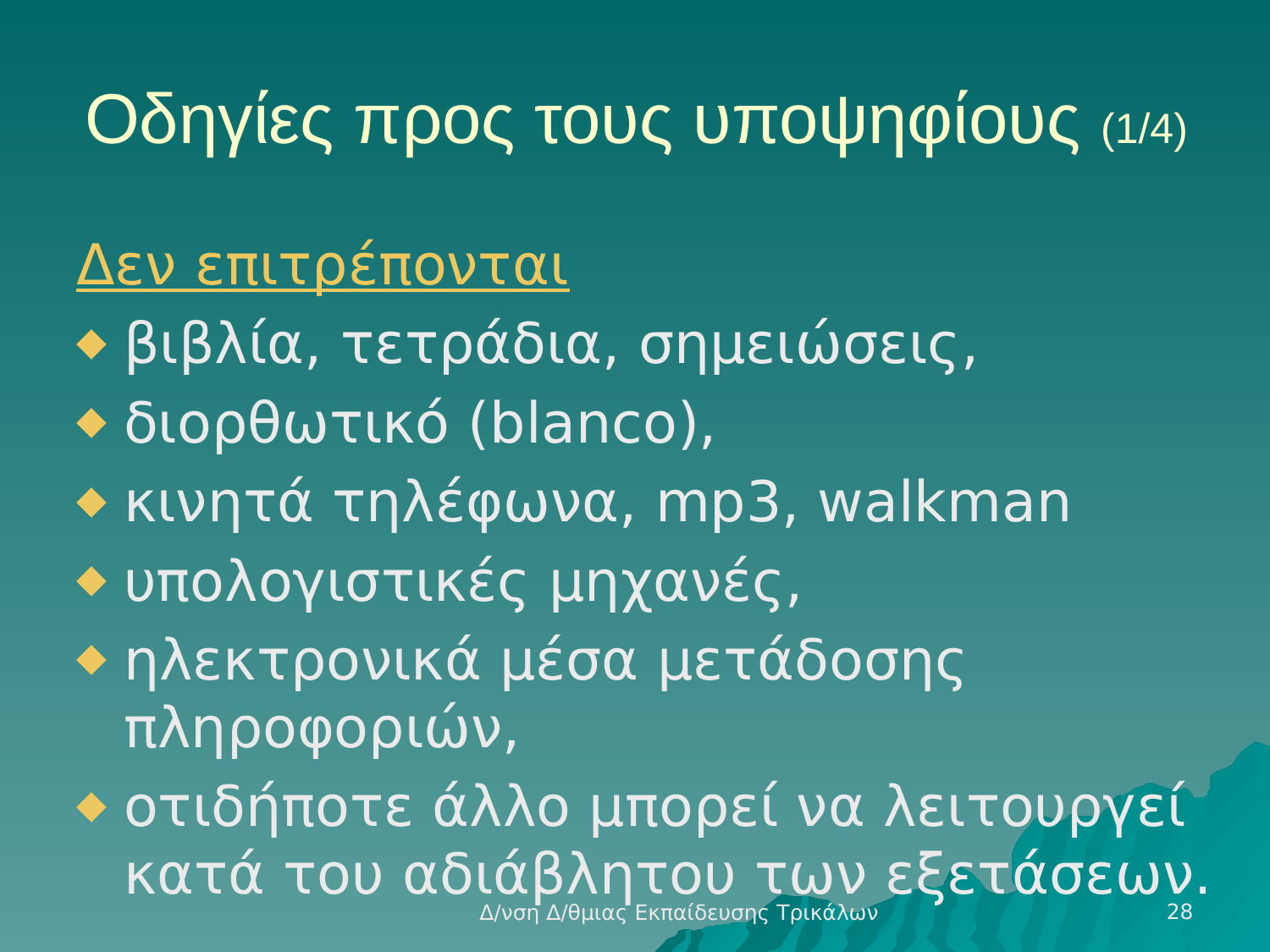

# Οδηγίες προς τους υποψηφίους (1/4)
Δεν επιτρέπονται
βιβλία, τετράδια, σημειώσεις,
διορθωτικό (blanco),
κινητά τηλέφωνα, mp3, walkman
υπολογιστικές μηχανές,
ηλεκτρονικά μέσα μετάδοσης πληροφοριών,
οτιδήποτε άλλο μπορεί να λειτουργεί κατά του αδιάβλητου των εξετάσεων.
28
Δ/νση Δ/θμιας Εκπαίδευσης Τρικάλων